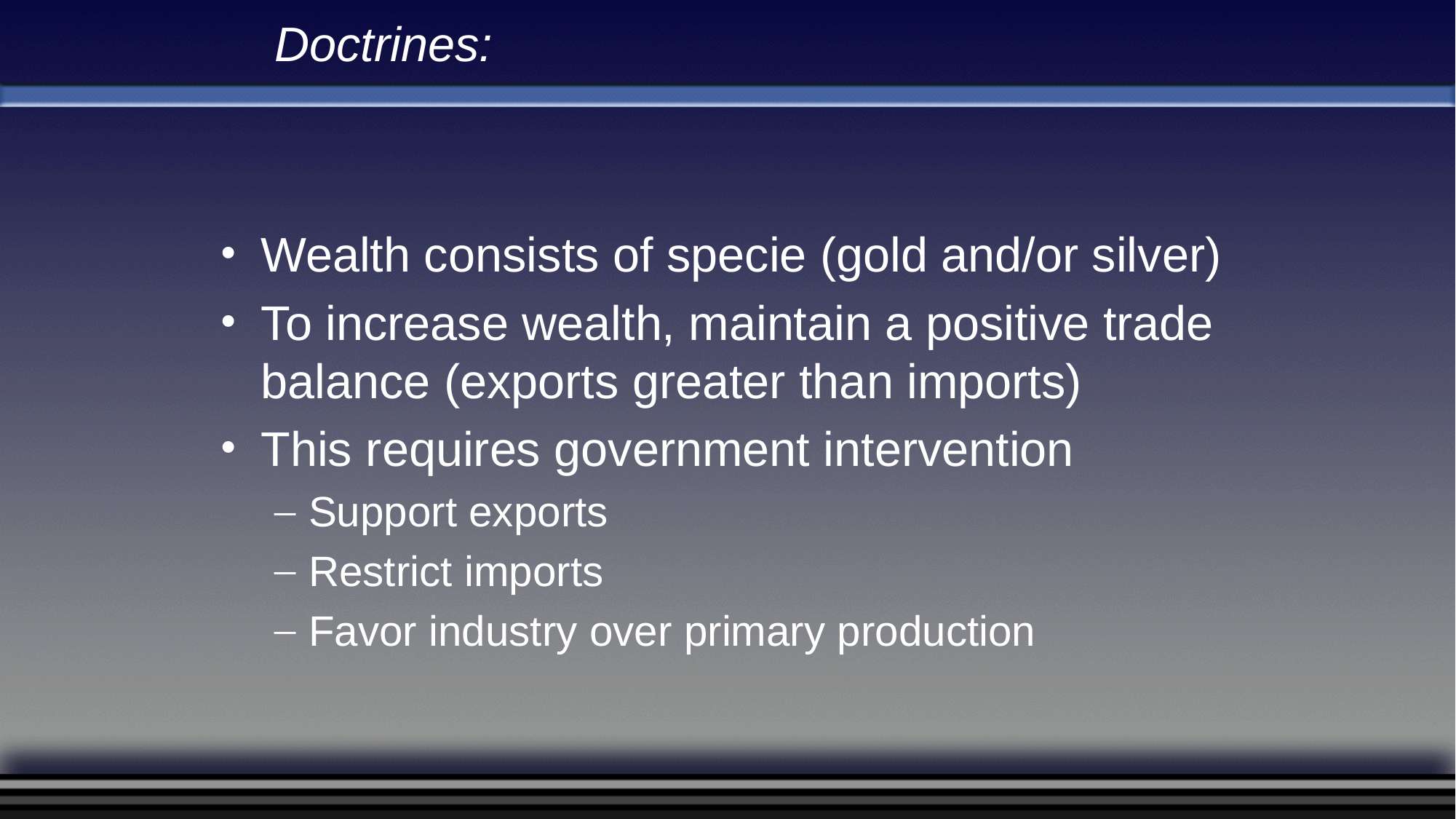

# Doctrines:
Wealth consists of specie (gold and/or silver)
To increase wealth, maintain a positive trade balance (exports greater than imports)
This requires government intervention
Support exports
Restrict imports
Favor industry over primary production